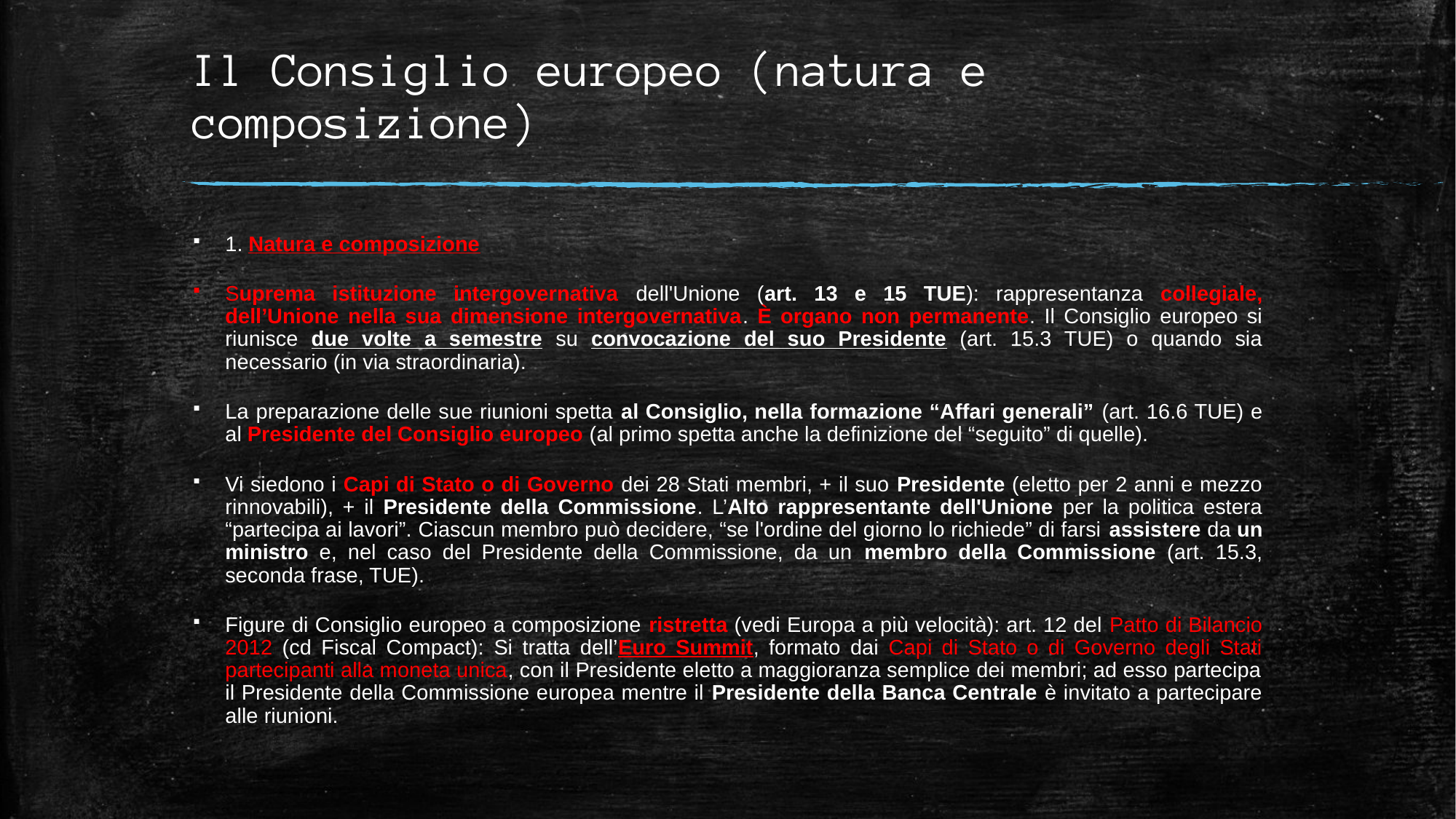

# Il Consiglio europeo (natura e composizione)
1. Natura e composizione
Suprema istituzione intergovernativa dell'Unione (art. 13 e 15 TUE): rappresentanza collegiale, dell’Unione nella sua dimensione intergovernativa. È organo non permanente. Il Consiglio europeo si riunisce due volte a semestre su convocazione del suo Presidente (art. 15.3 TUE) o quando sia necessario (in via straordinaria).
La preparazione delle sue riunioni spetta al Consiglio, nella formazione “Affari generali” (art. 16.6 TUE) e al Presidente del Consiglio europeo (al primo spetta anche la definizione del “seguito” di quelle).
Vi siedono i Capi di Stato o di Governo dei 28 Stati membri, + il suo Presidente (eletto per 2 anni e mezzo rinnovabili), + il Presidente della Commissione. L’Alto rappresentante dell'Unione per la politica estera “partecipa ai lavori”. Ciascun membro può decidere, “se l'ordine del giorno lo richiede” di farsi assistere da un ministro e, nel caso del Presidente della Commissione, da un membro della Commissione (art. 15.3, seconda frase, TUE).
Figure di Consiglio europeo a composizione ristretta (vedi Europa a più velocità): art. 12 del Patto di Bilancio 2012 (cd Fiscal Compact): Si tratta dell’Euro Summit, formato dai Capi di Stato o di Governo degli Stati partecipanti alla moneta unica, con il Presidente eletto a maggioranza semplice dei membri; ad esso partecipa il Presidente della Commissione europea mentre il Presidente della Banca Centrale è invitato a partecipare alle riunioni.